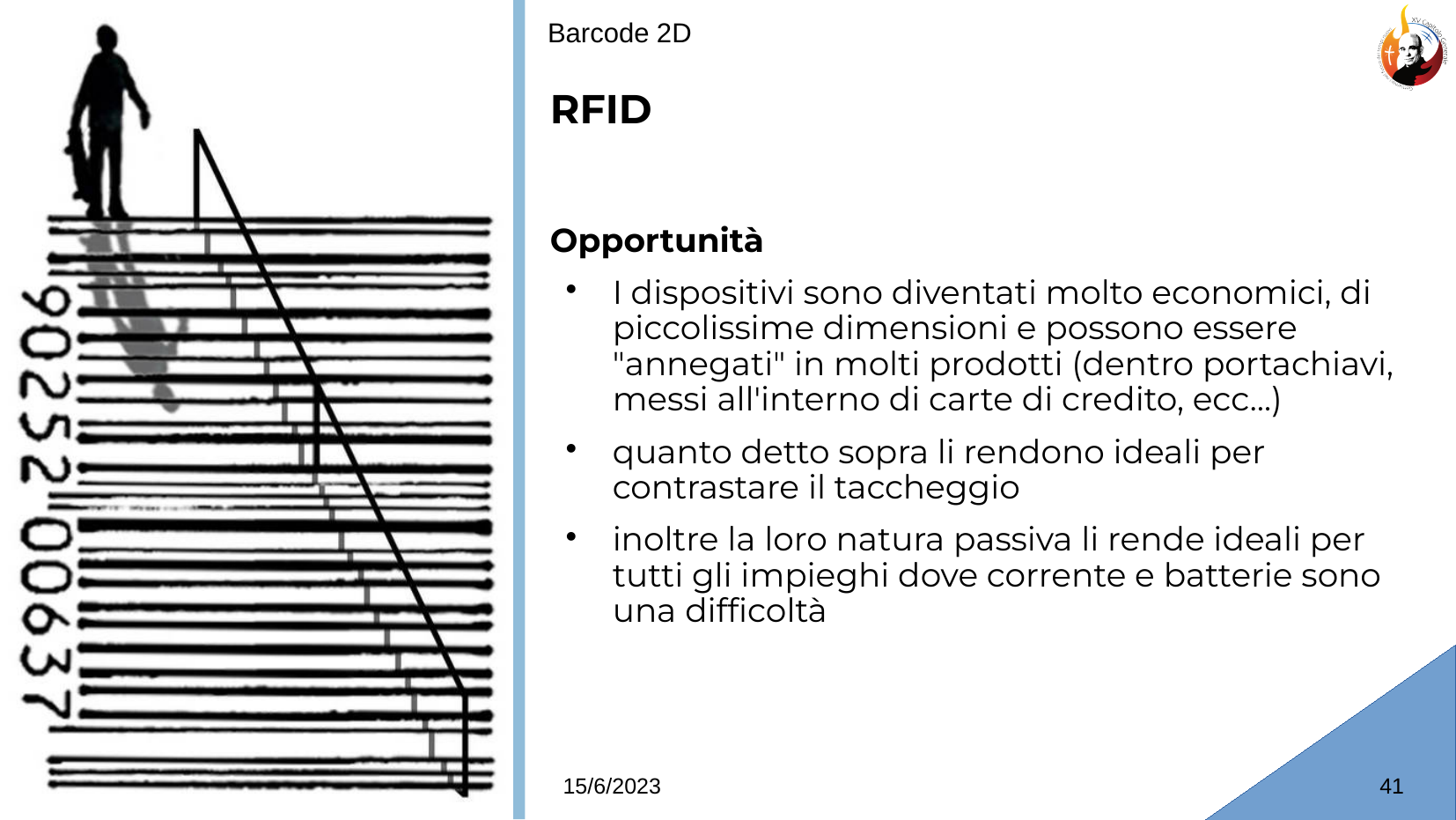

Barcode 2D
# RFID
Opportunità
I dispositivi sono diventati molto economici, di piccolissime dimensioni e possono essere "annegati" in molti prodotti (dentro portachiavi, messi all'interno di carte di credito, ecc…)
quanto detto sopra li rendono ideali per contrastare il taccheggio
inoltre la loro natura passiva li rende ideali per tutti gli impieghi dove corrente e batterie sono una difficoltà